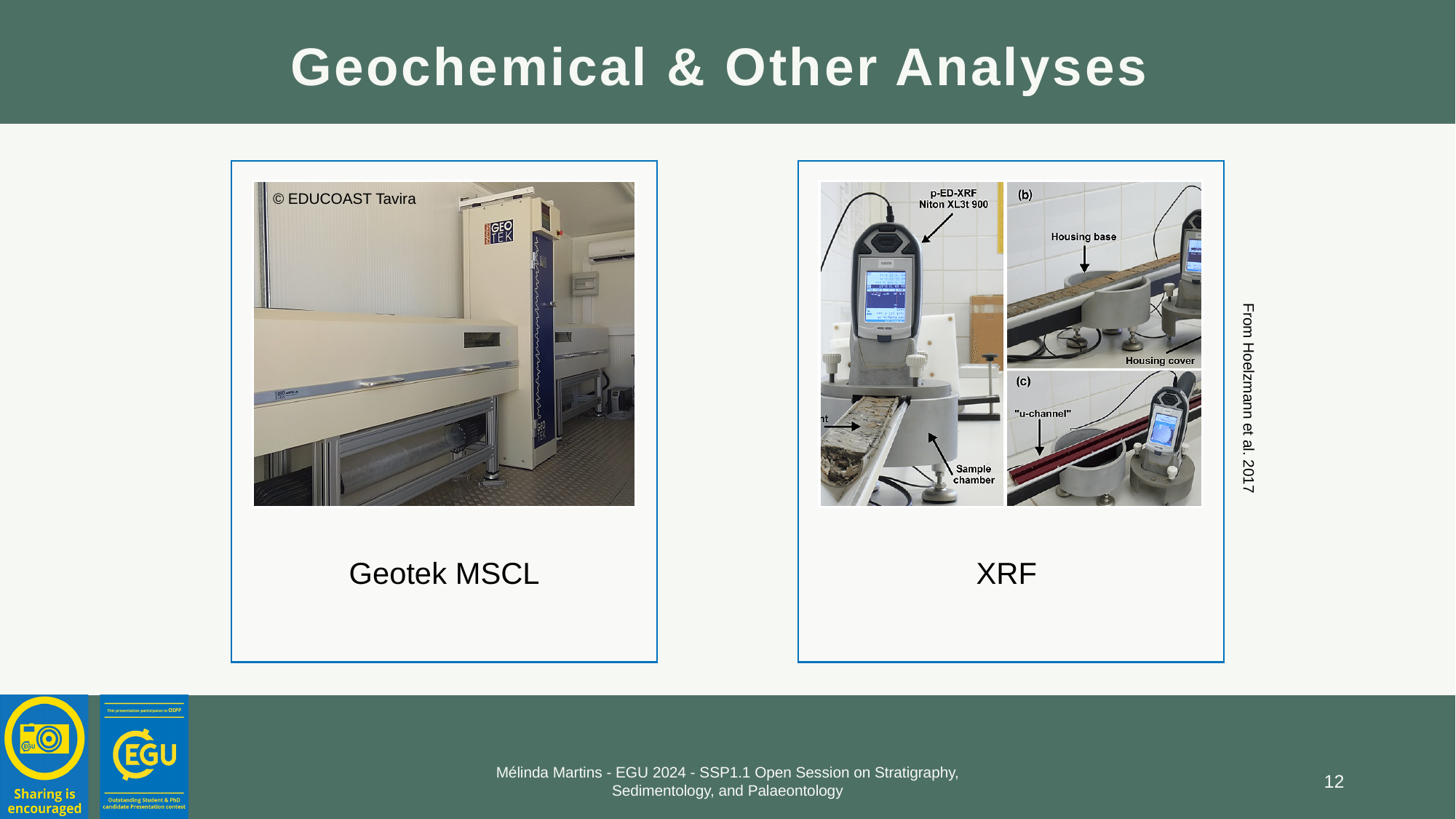

Geochemical & Other Analyses

Geotek MSCL
XRF
© EDUCOAST Tavira
From Hoelzmann et al. 2017

Mélinda Martins - EGU 2024 - SSP1.1 Open Session on Stratigraphy, Sedimentology, and Palaeontology
12